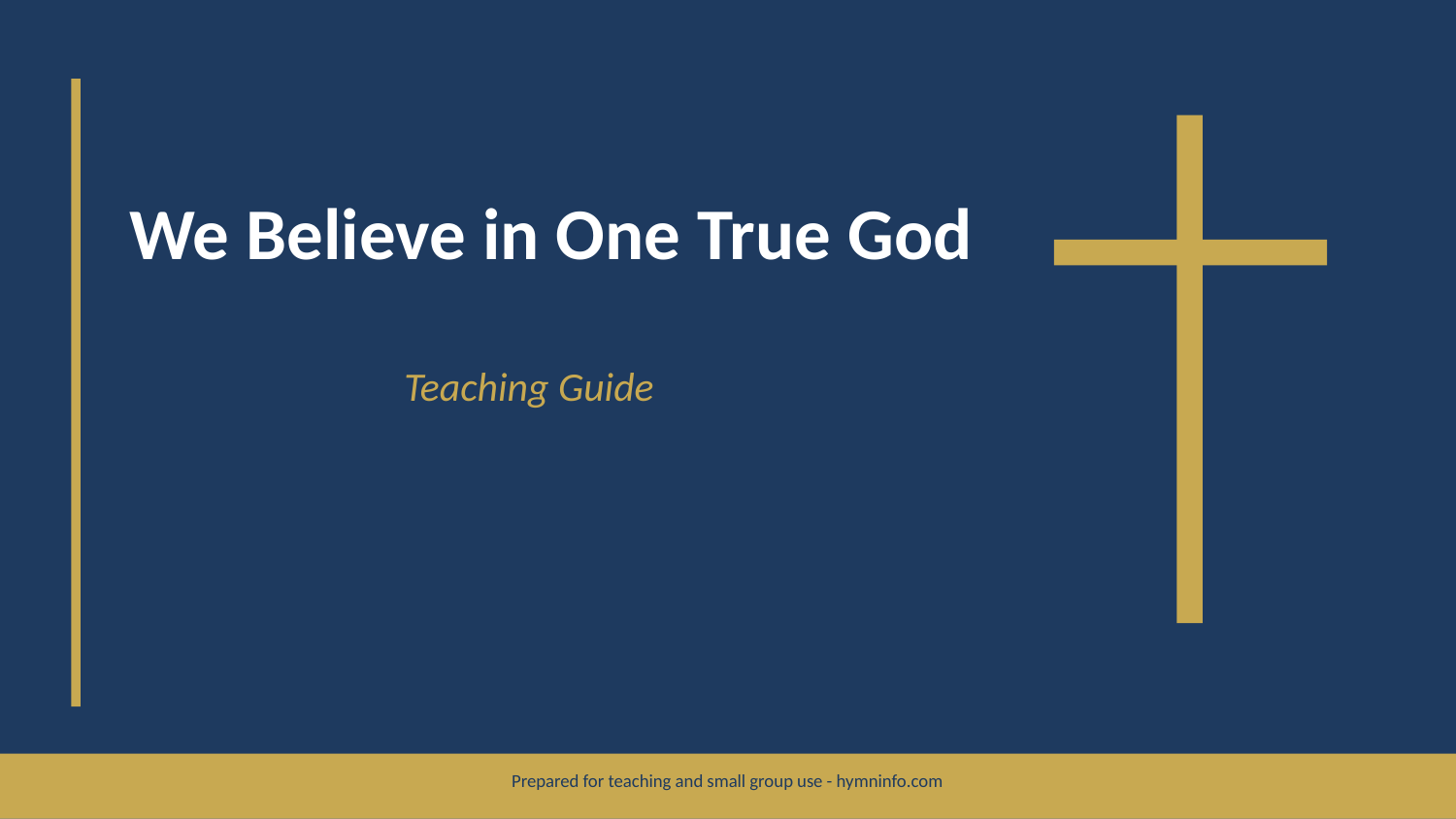

We Believe in One True God

Teaching Guide

Prepared for teaching and small group use - hymninfo.com